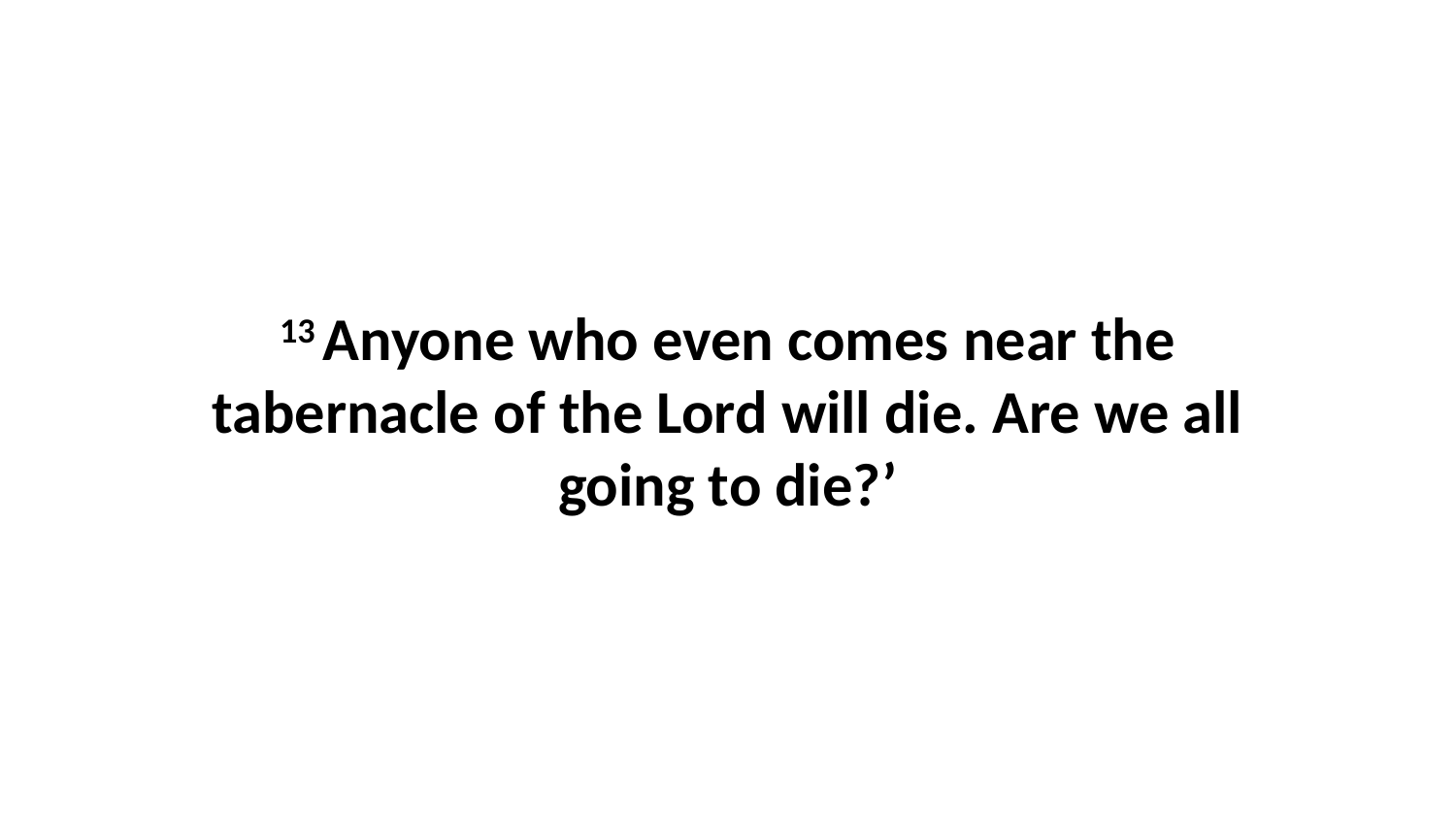

13 Anyone who even comes near the tabernacle of the Lord will die. Are we all going to die?’